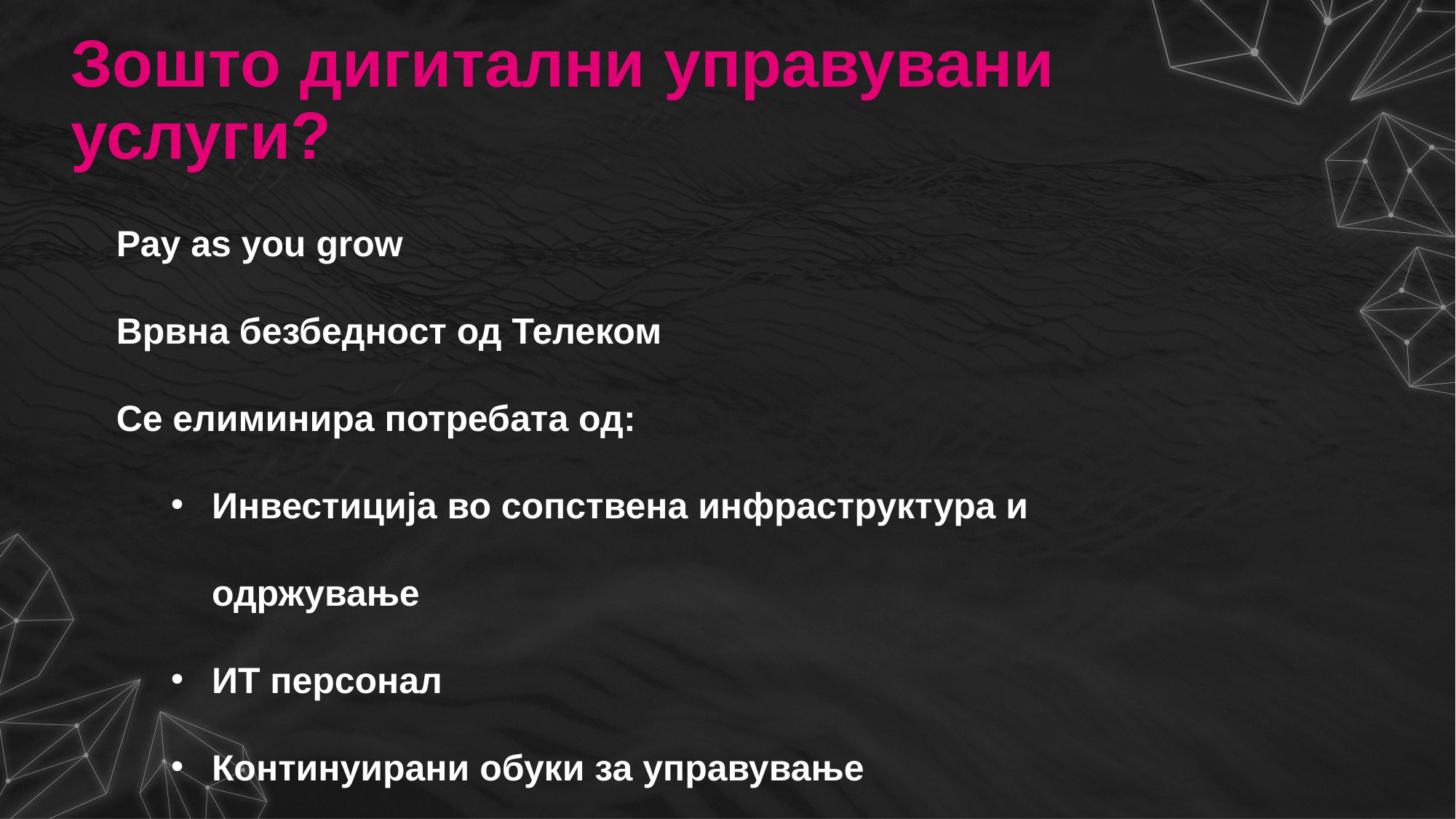

# Зошто дигитални управувани услуги?
Pay as you grow
Врвна безбедност од Телеком
Се елиминира потребата од:
Инвестиција во сопствена инфраструктура и одржување
ИТ персонал
Континуирани обуки за управување